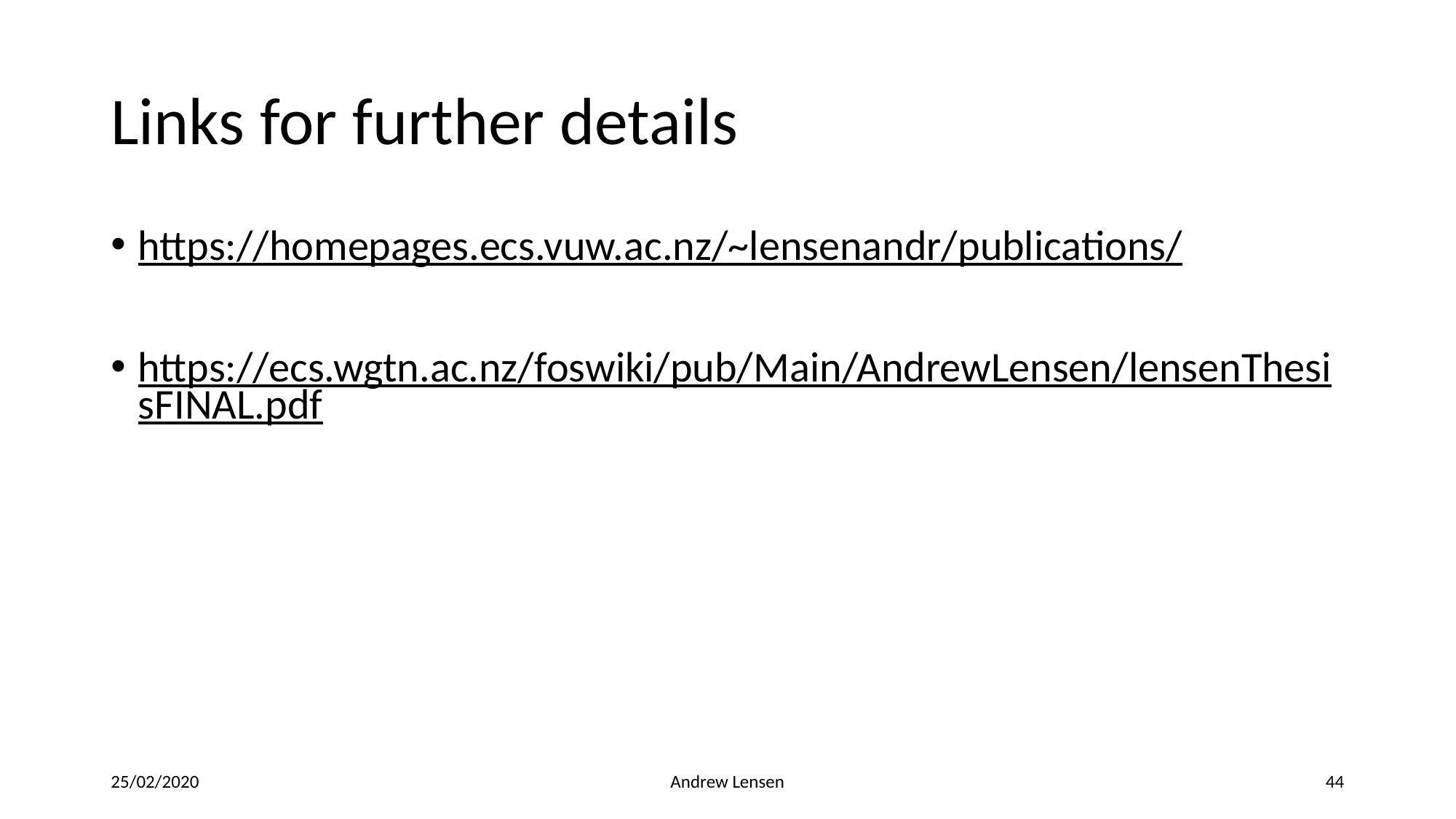

# Links for further details
https://homepages.ecs.vuw.ac.nz/~lensenandr/publications/

https://ecs.wgtn.ac.nz/foswiki/pub/Main/AndrewLensen/lensenThesisFINAL.pdf
25/02/2020
Andrew Lensen
44